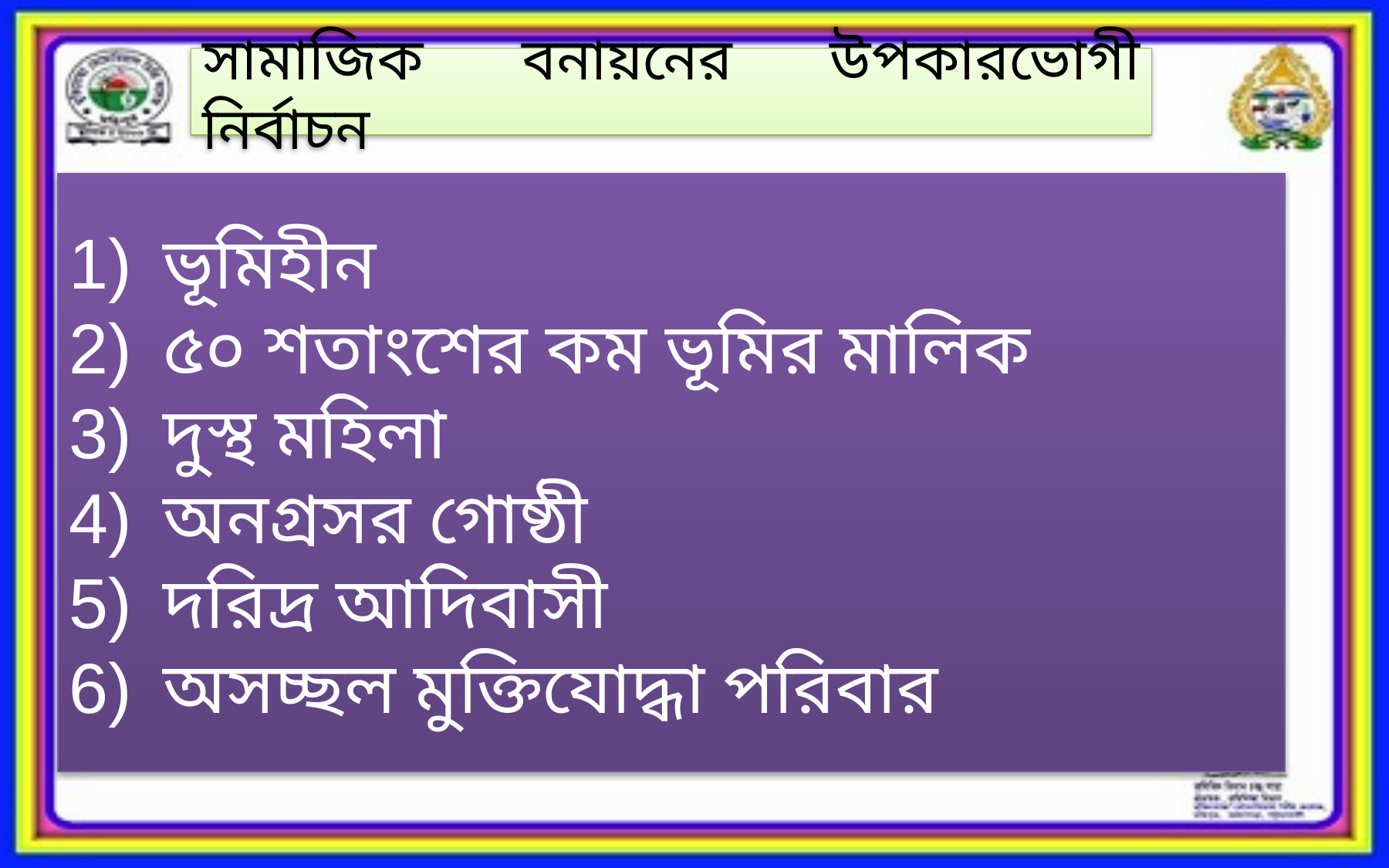

সামাজিক বনায়নের উপকারভোগী নির্বাচন
ভূমিহীন
৫০ শতাংশের কম ভূমির মালিক
দুস্থ মহিলা
অনগ্রসর গোষ্ঠী
দরিদ্র আদিবাসী
অসচ্ছল মুক্তিযোদ্ধা পরিবার